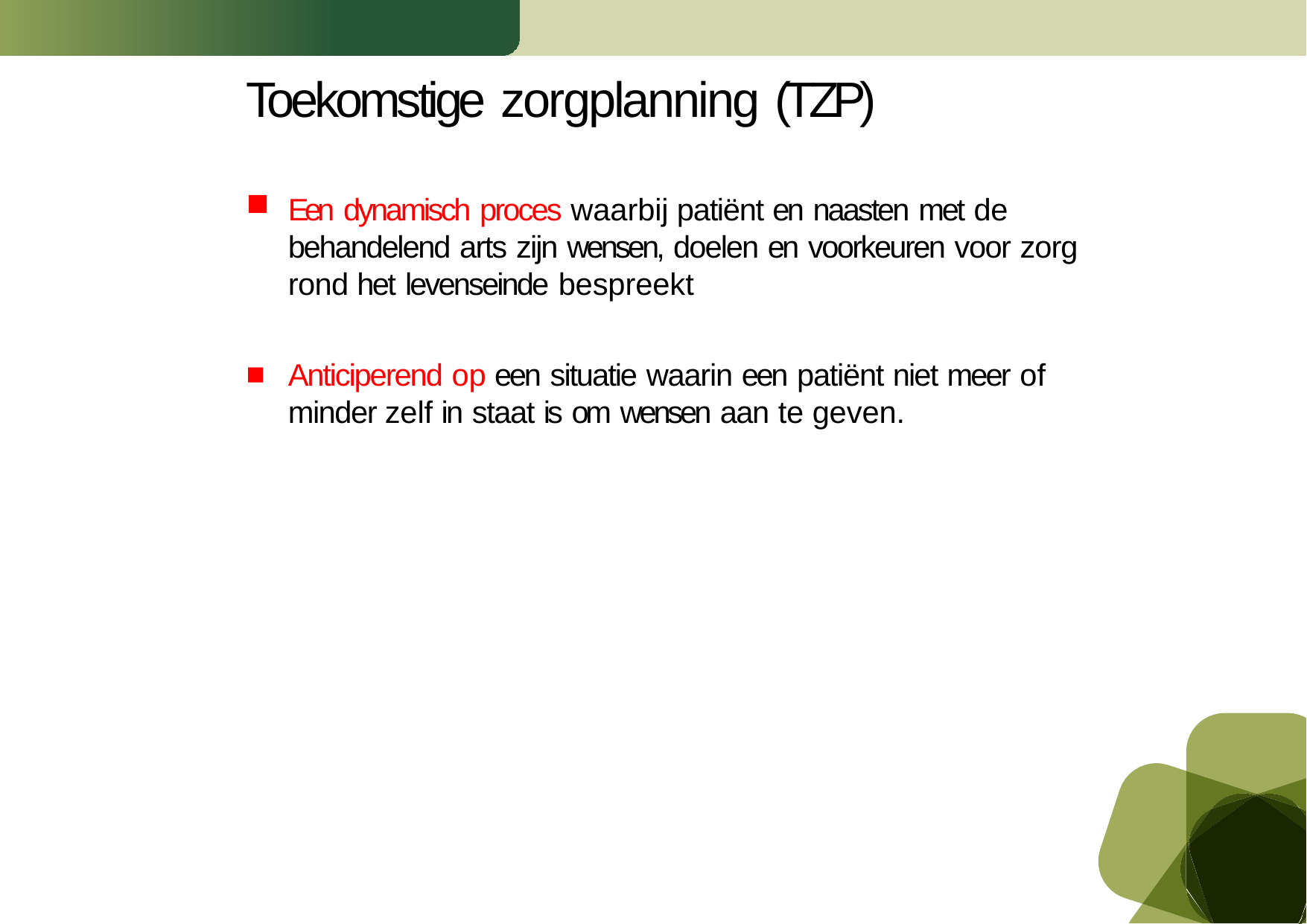

# Toekomstige zorgplanning (TZP)
Een dynamisch proces waarbij patiënt en naasten met de behandelend arts zijn wensen, doelen en voorkeuren voor zorg rond het levenseinde bespreekt

Anticiperend op een situatie waarin een patiënt niet meer of minder zelf in staat is om wensen aan te geven.